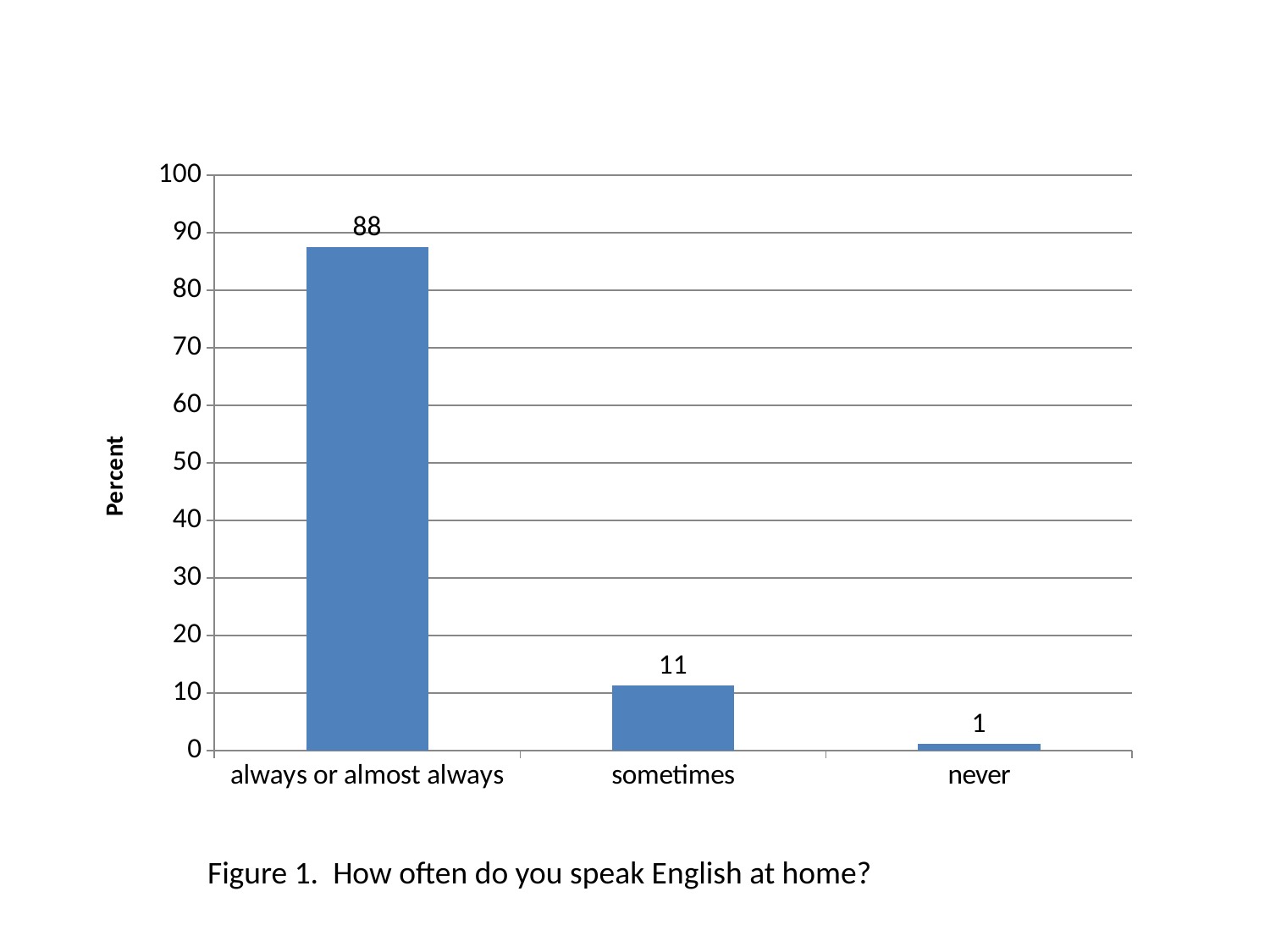

#

### Chart

| Category |  |
|---|---|
| always or almost always | 87.51446759259258 |
| sometimes | 11.328124999999998 |
| never | 1.1574074074074074 |
Figure 1.  How often do you speak English at home?